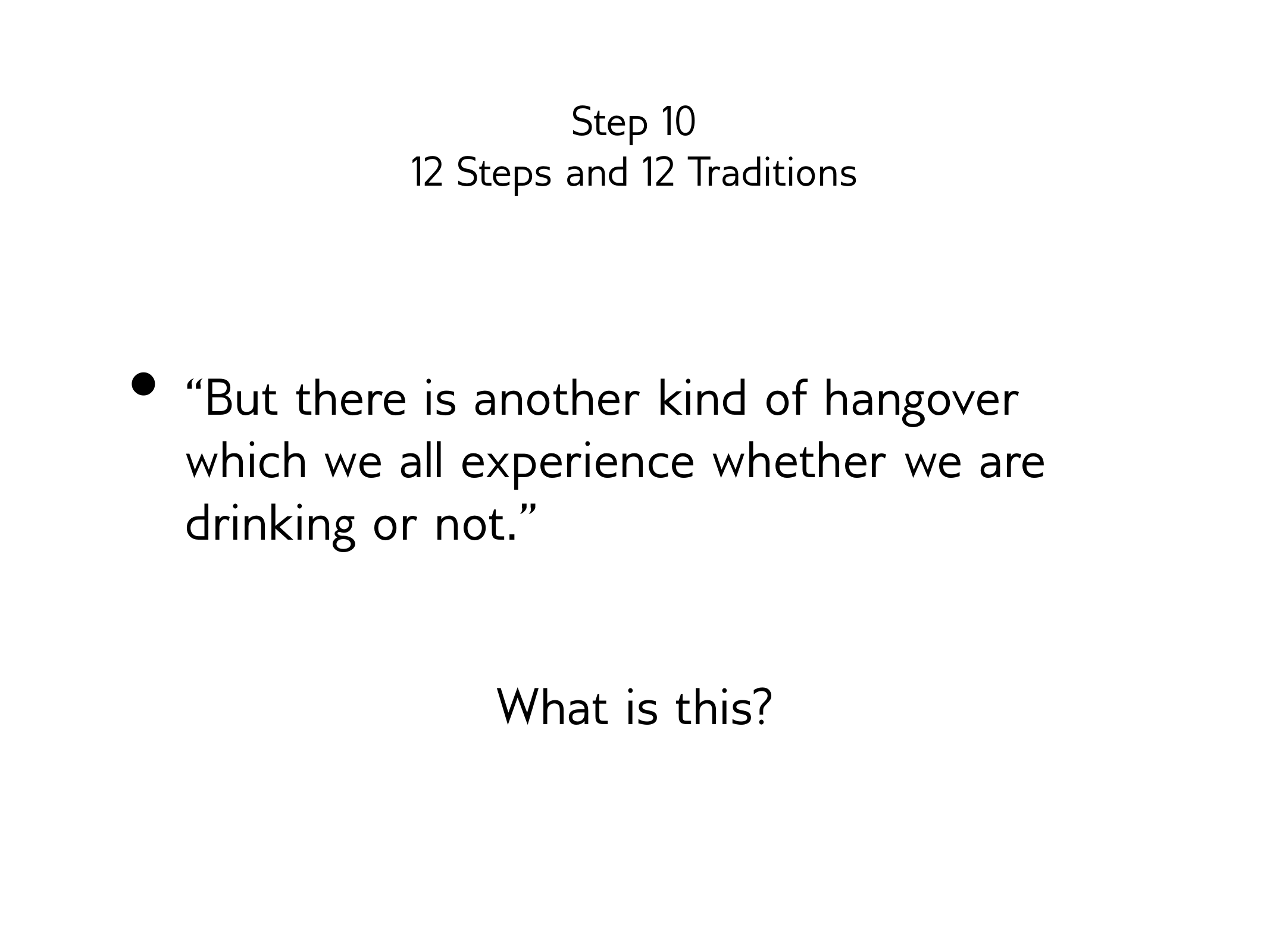

# Step 10
12 Steps and 12 Traditions
“But there is another kind of hangover which we all experience whether we are drinking or not.”

What is this?